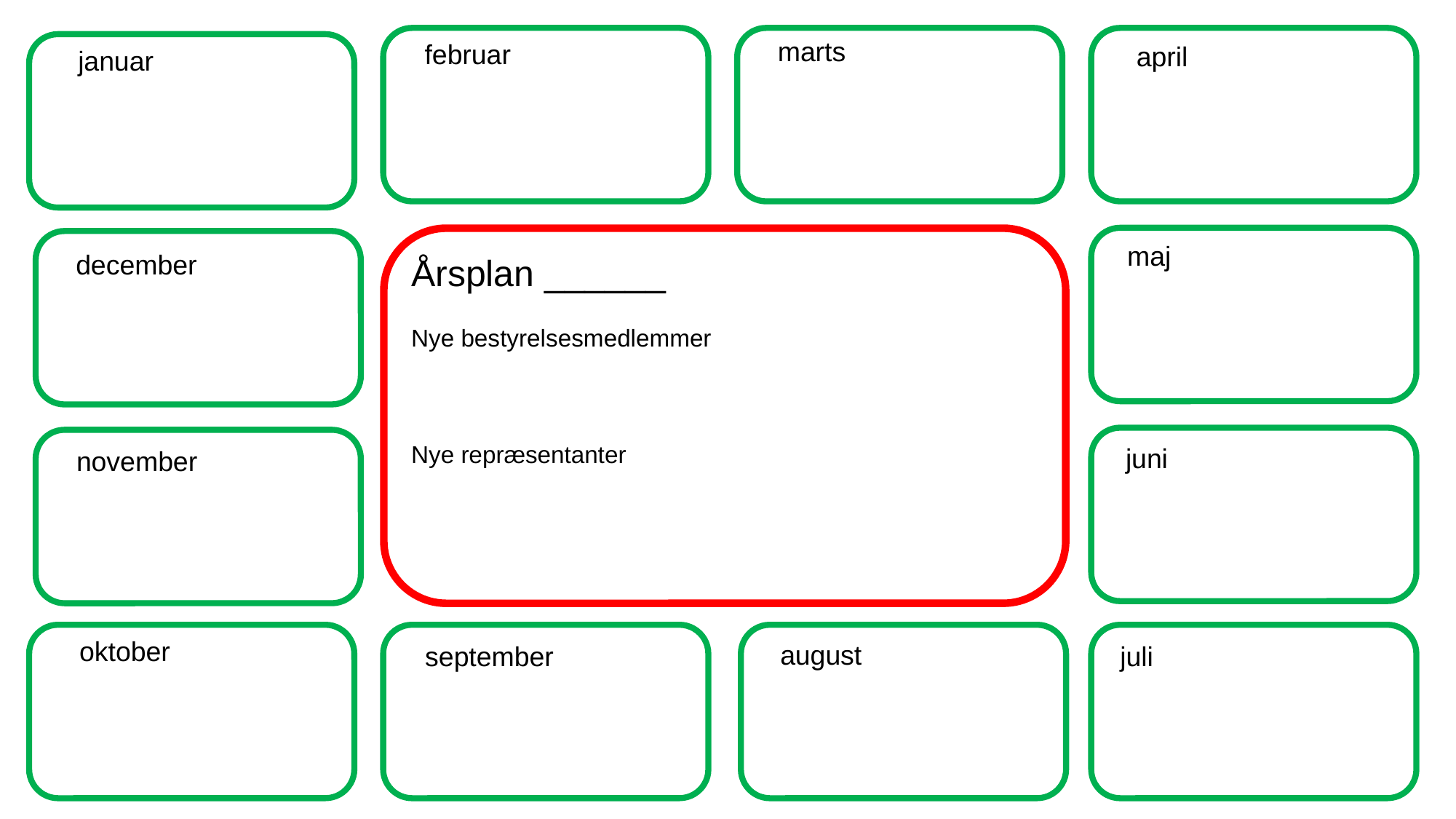

marts
februar
april
januar
j
maj
december
Årsplan ______

Nye bestyrelsesmedlemmer

Nye repræsentanter
juni
november
oktober
august
juli
september